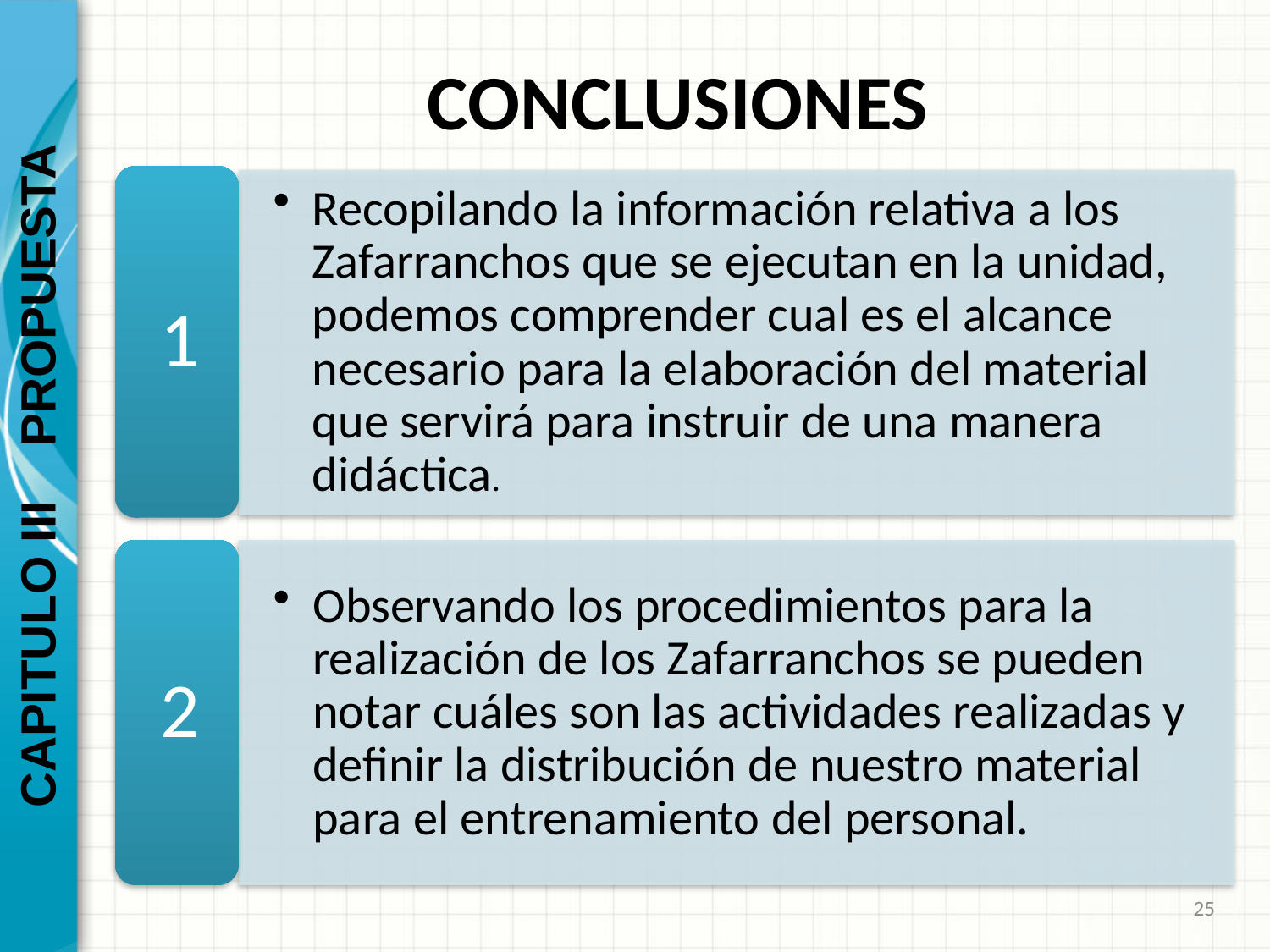

CAPITULO III    PROPUESTA
# CONCLUSIONES
Recopilando la información relativa a los Zafarranchos que se ejecutan en la unidad, podemos comprender cual es el alcance necesario para la elaboración del material que servirá para instruir de una manera didáctica.
1
Observando los procedimientos para la realización de los Zafarranchos se pueden notar cuáles son las actividades realizadas y definir la distribución de nuestro material para el entrenamiento del personal.
2
25